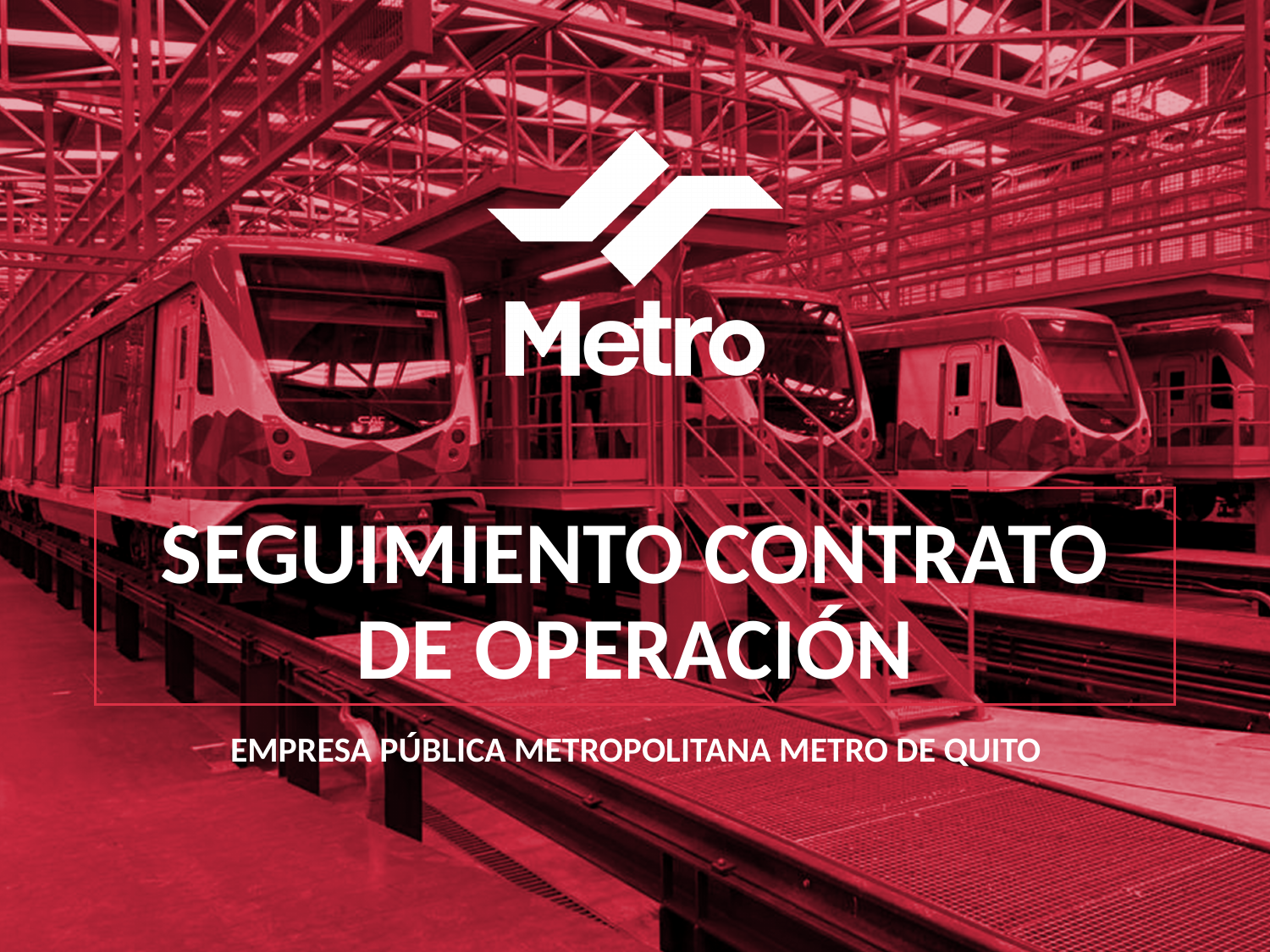

# SEGUIMIENTO CONTRATO DE OPERACIÓN
EMPRESA PÚBLICA METROPOLITANA METRO DE QUITO